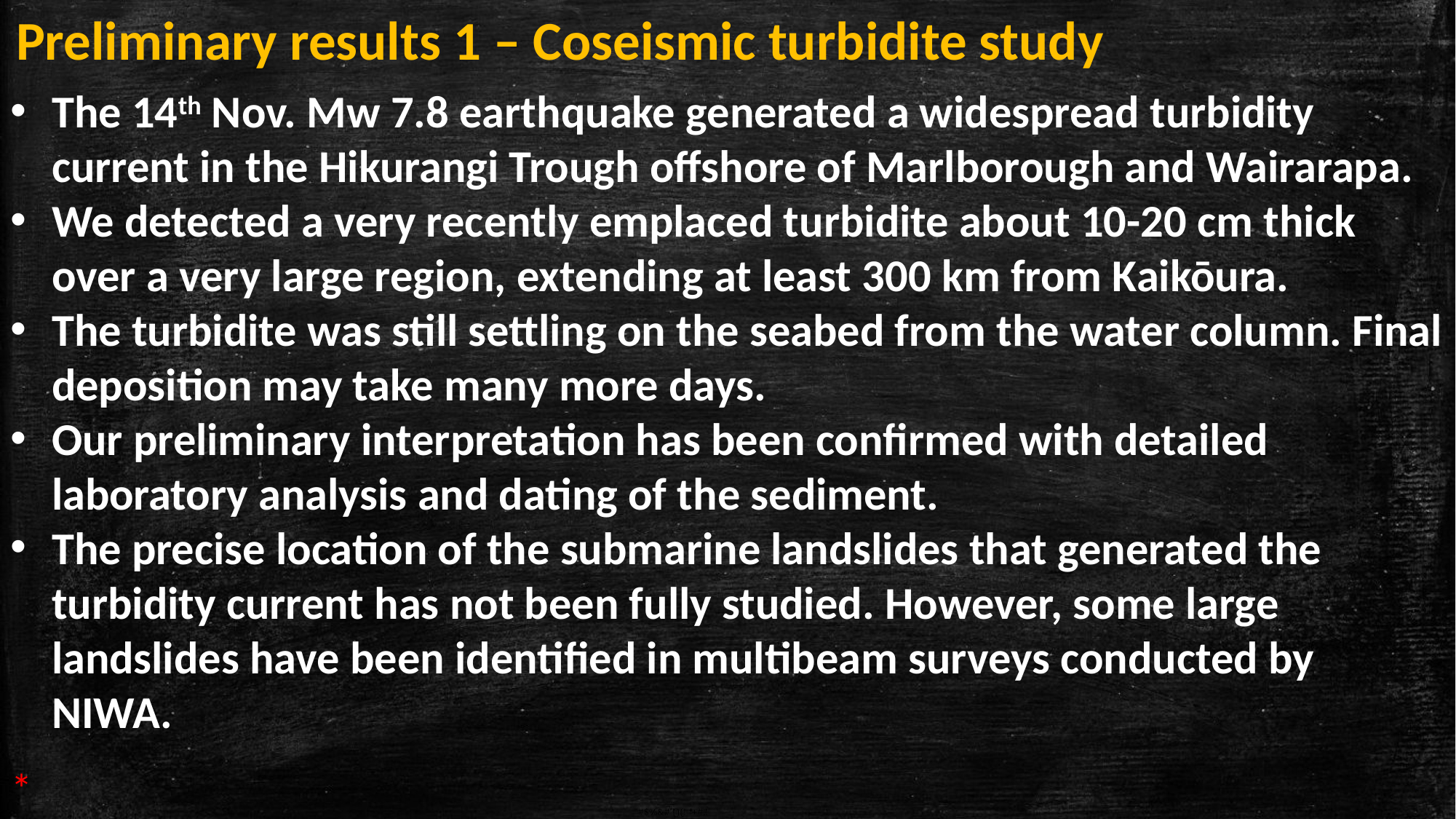

Preliminary results 1 – Coseismic turbidite study
The 14th Nov. Mw 7.8 earthquake generated a widespread turbidity current in the Hikurangi Trough offshore of Marlborough and Wairarapa.
We detected a very recently emplaced turbidite about 10-20 cm thick over a very large region, extending at least 300 km from Kaikōura.
The turbidite was still settling on the seabed from the water column. Final deposition may take many more days.
Our preliminary interpretation has been confirmed with detailed laboratory analysis and dating of the sediment.
The precise location of the submarine landslides that generated the turbidity current has not been fully studied. However, some large landslides have been identified in multibeam surveys conducted by NIWA.
*